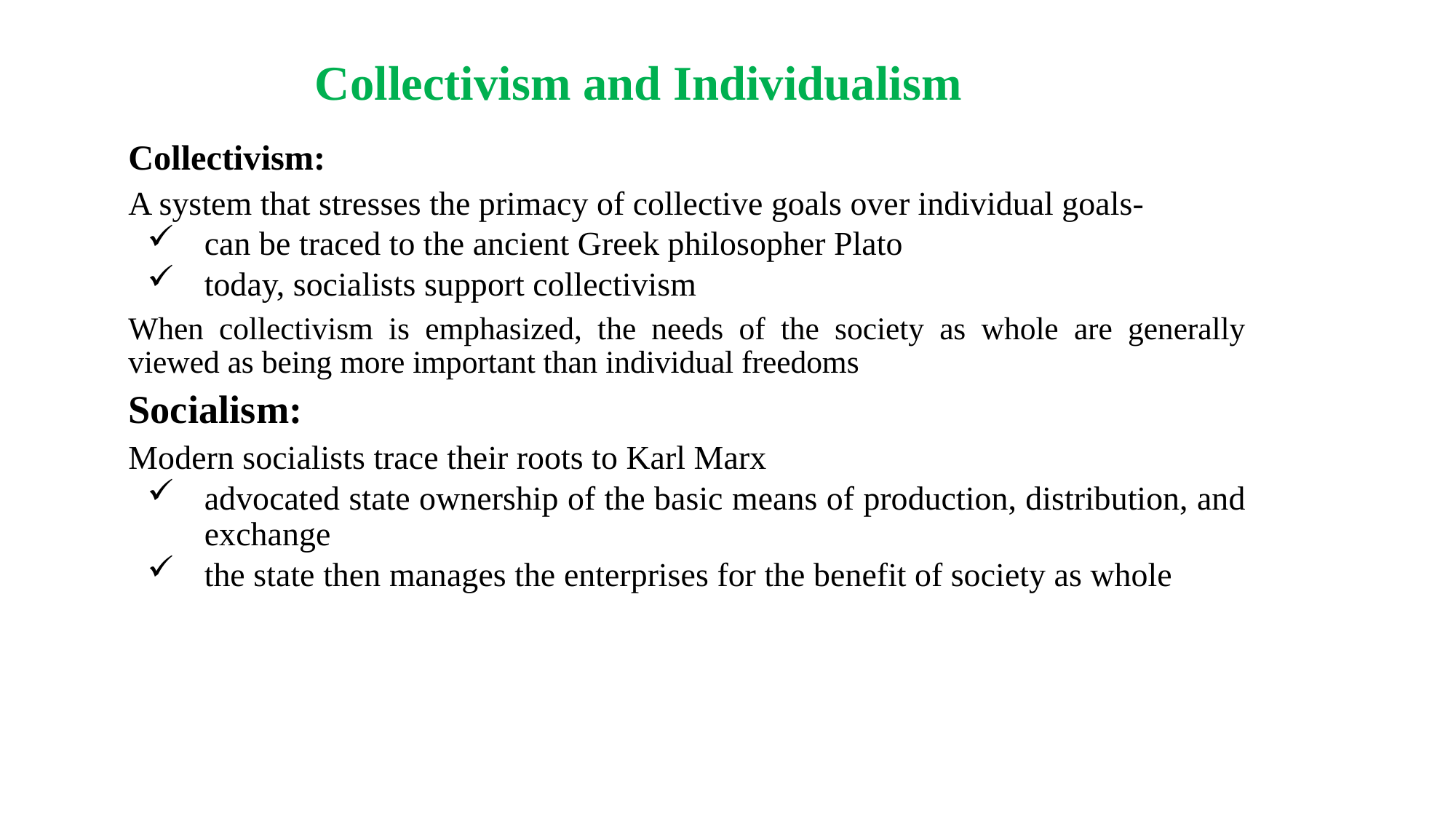

# Collectivism and Individualism
Collectivism:
A system that stresses the primacy of collective goals over individual goals-
can be traced to the ancient Greek philosopher Plato
today, socialists support collectivism
When collectivism is emphasized, the needs of the society as whole are generally viewed as being more important than individual freedoms
Socialism:
Modern socialists trace their roots to Karl Marx
advocated state ownership of the basic means of production, distribution, and exchange
the state then manages the enterprises for the benefit of society as whole